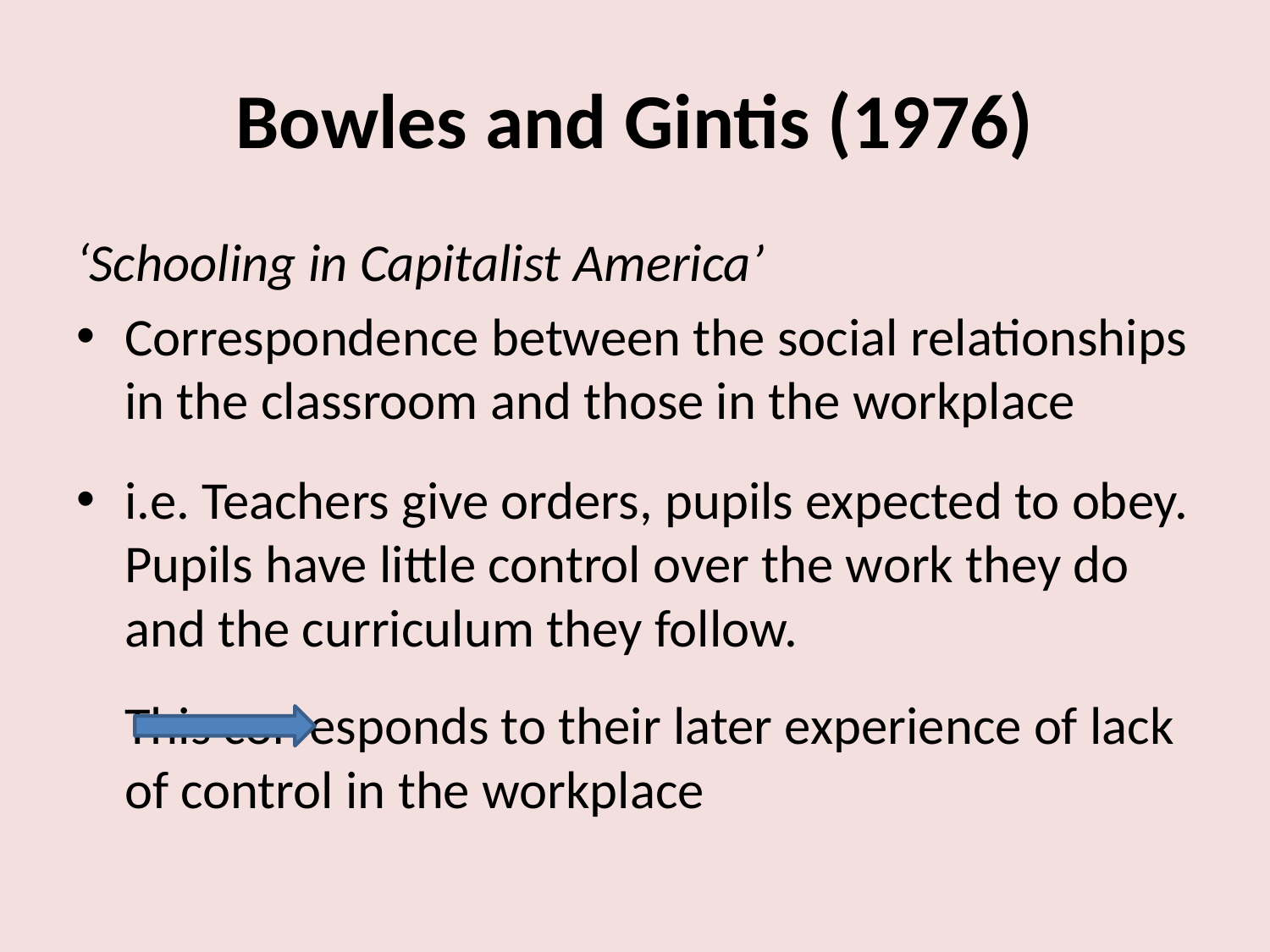

# Bowles and Gintis (1976)
‘Schooling in Capitalist America’
Correspondence between the social relationships in the classroom and those in the workplace

i.e. Teachers give orders, pupils expected to obey. Pupils have little control over the work they do and the curriculum they follow.
		This corresponds to their later experience of lack of control in the workplace